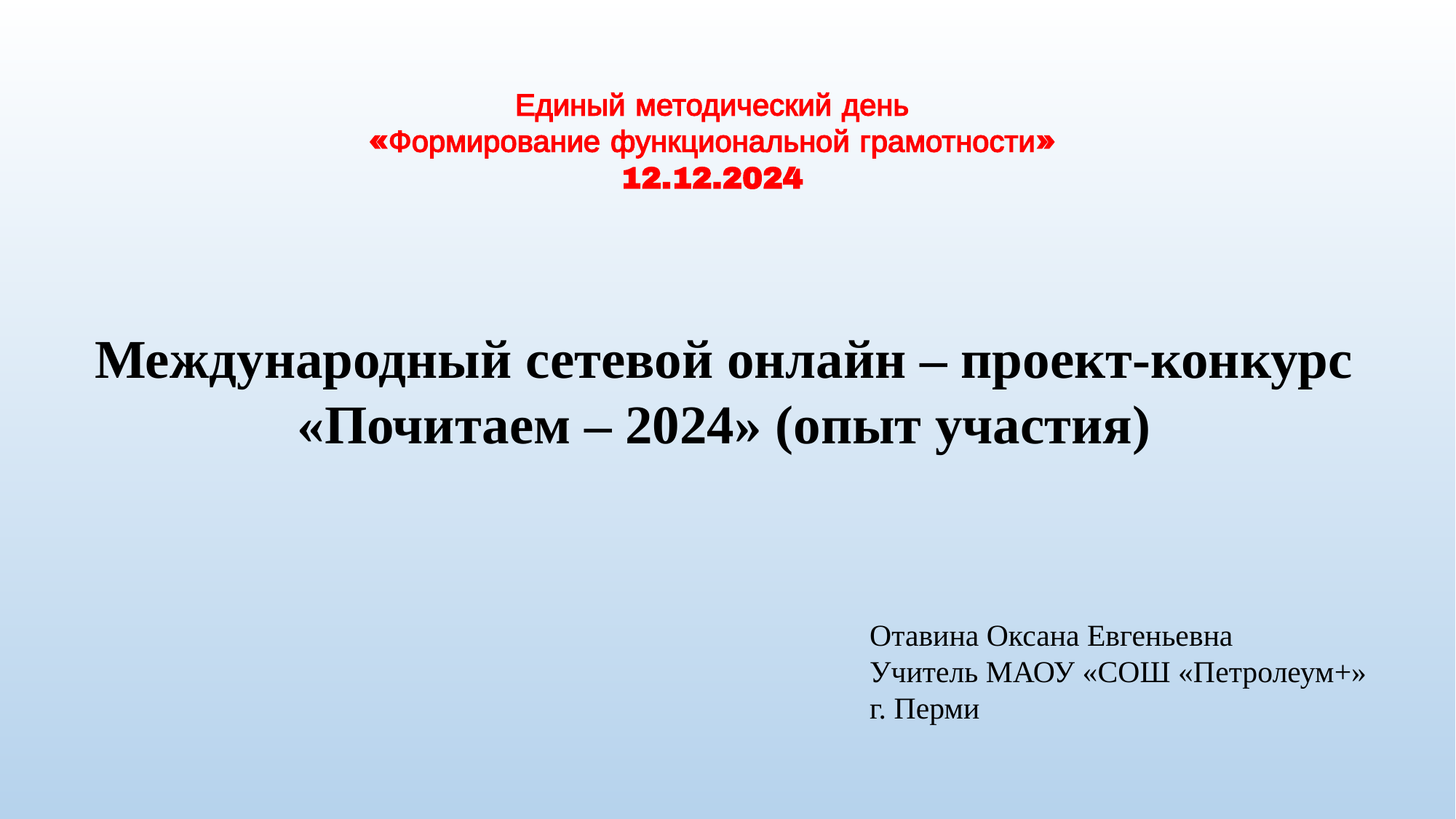

Единый методический день
«Формирование функциональной грамотности»
12.12.2024

Международный сетевой онлайн – проект-конкурс
«Почитаем – 2024» (опыт участия)
Отавина Оксана Евгеньевна
Учитель МАОУ «СОШ «Петролеум+»
г. Перми